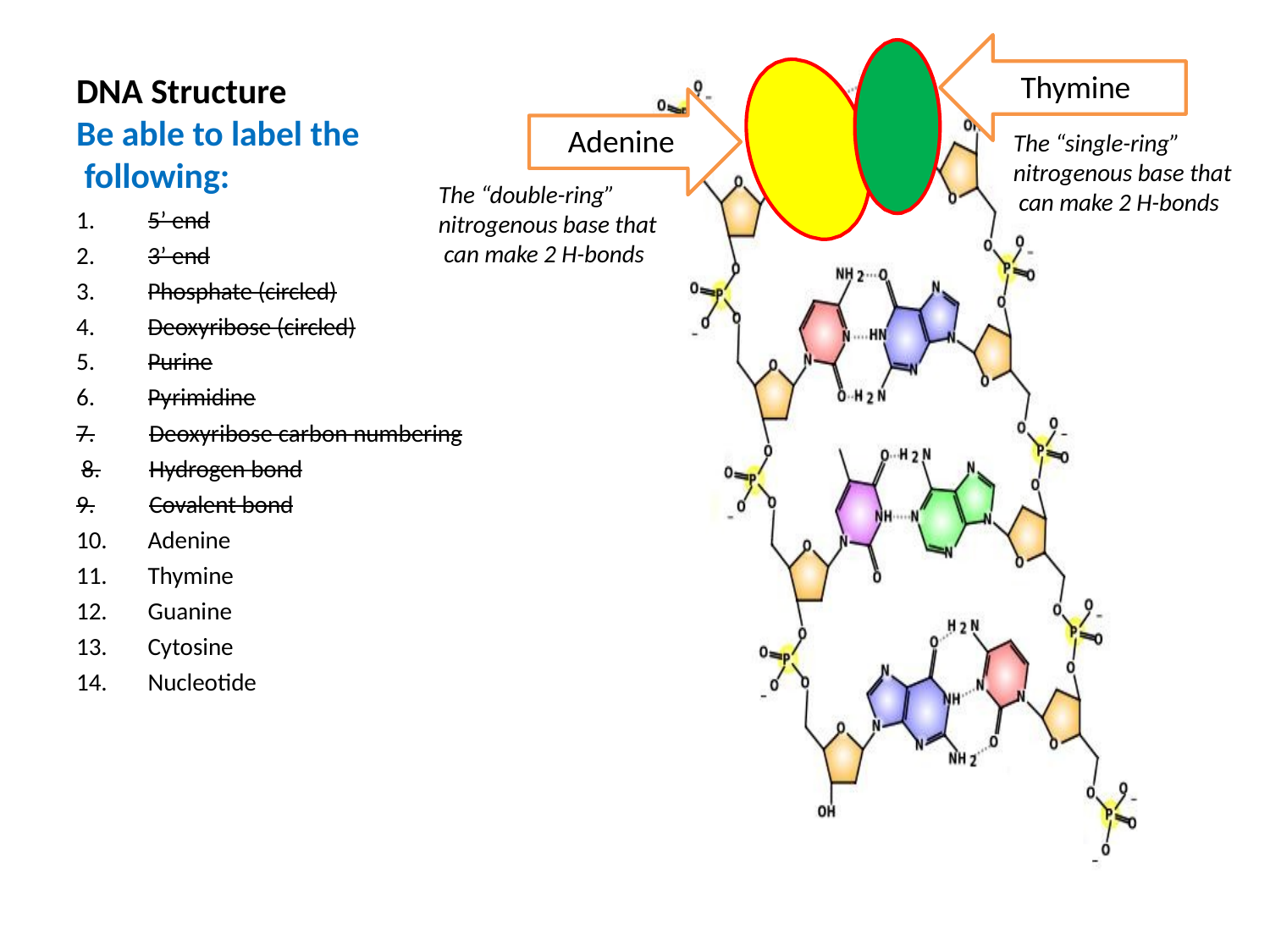

# Thymine

DNA Structure
Be able to label the  following:
5’ end
3’ end
Phosphate (circled)
Deoxyribose (circled)
Purine
Pyrimidine

Adenine
The “double-ring”  nitrogenous base that  can make 2 H-bonds
The “single-ring”  nitrogenous base that  can make 2 H-bonds
7.	Deoxyribose carbon numbering  8.	Hydrogen bond
9.	Covalent bond
Adenine
Thymine
Guanine
Cytosine
Nucleotide